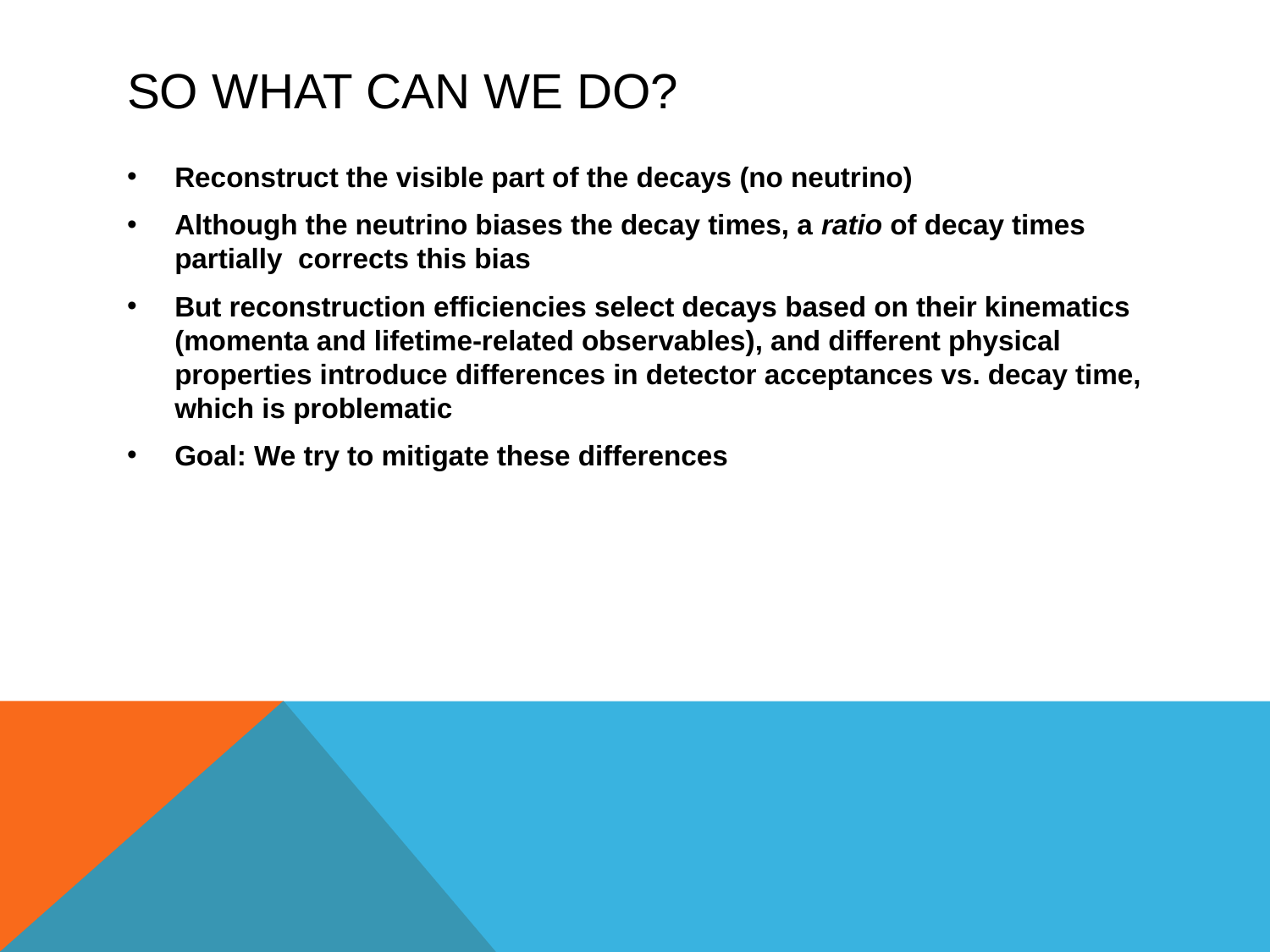

# So what can we do?
Reconstruct the visible part of the decays (no neutrino)
Although the neutrino biases the decay times, a ratio of decay times partially  corrects this bias
But reconstruction efficiencies select decays based on their kinematics (momenta and lifetime-related observables), and different physical properties introduce differences in detector acceptances vs. decay time, which is problematic
Goal: We try to mitigate these differences